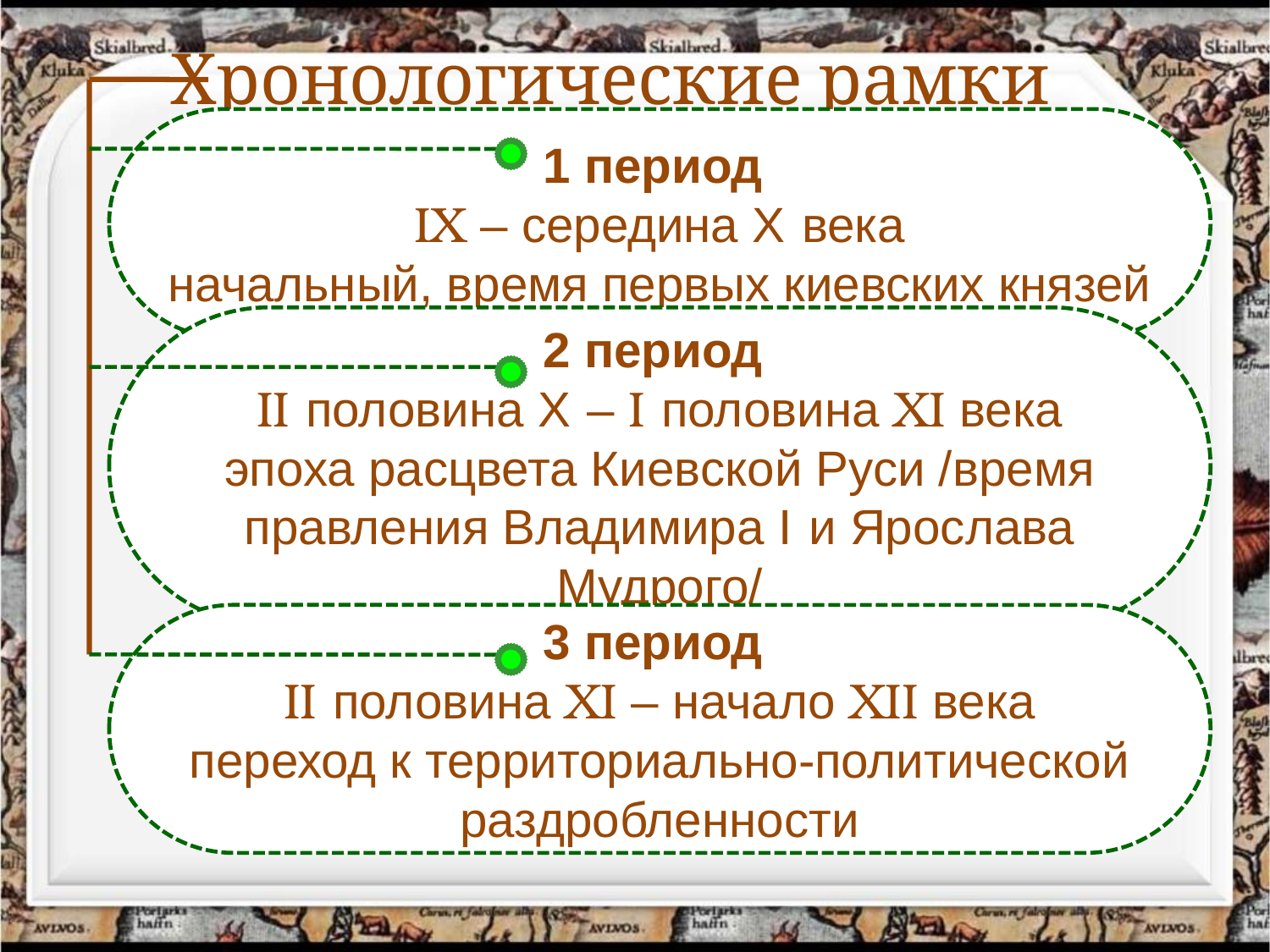

# Хронологические рамки
1 период
IX – середина X века
начальный, время первых киевских князей

2 период
II половина X – I половина XI века
эпоха расцвета Киевской Руси /время правления Владимира I и Ярослава Мудрого/

3 период
II половина XI – начало XII века
переход к территориально-политической раздробленности